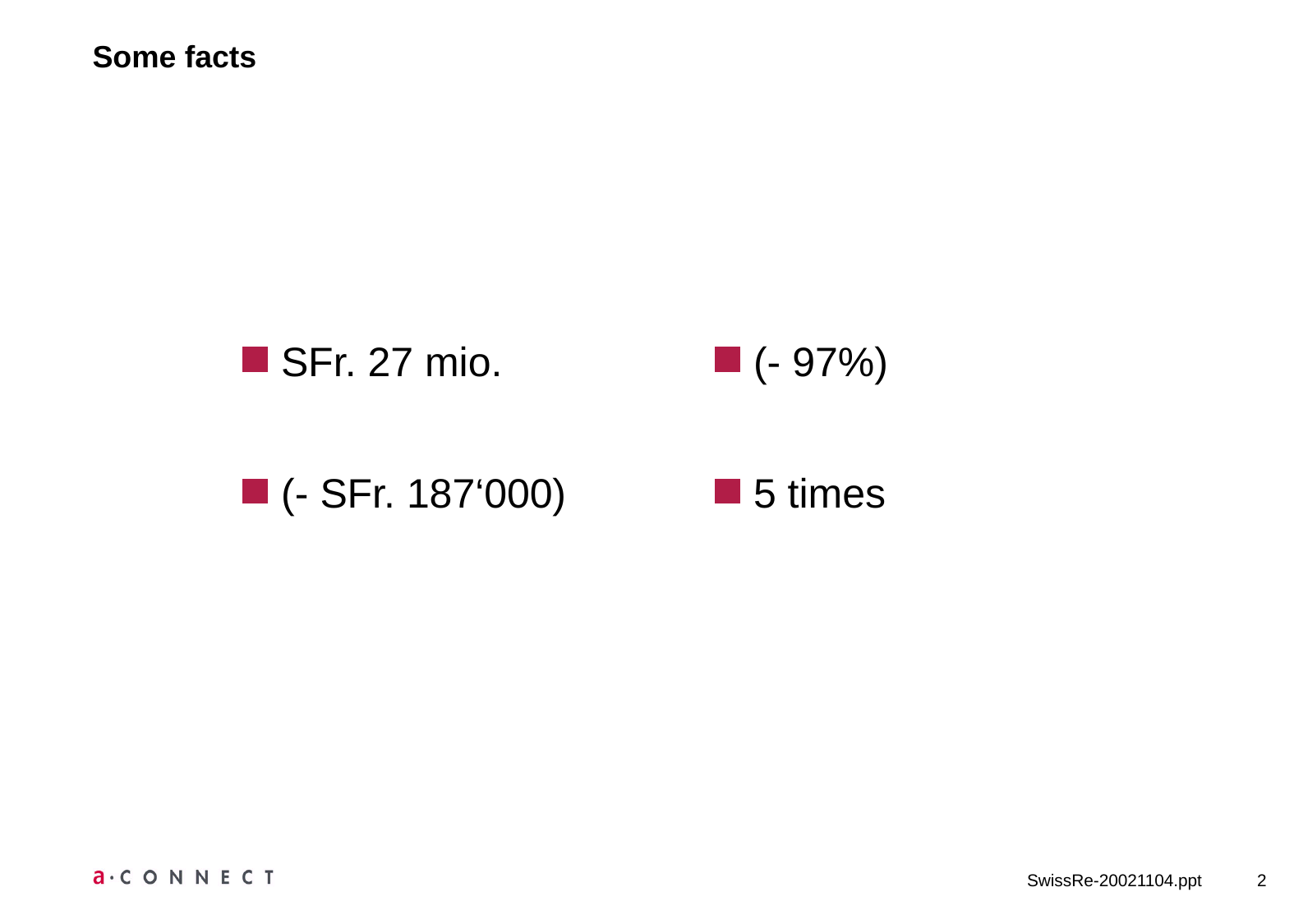

# Some facts
SFr. 27 mio.

(- 97%)

(- SFr. 187‘000)

5 times